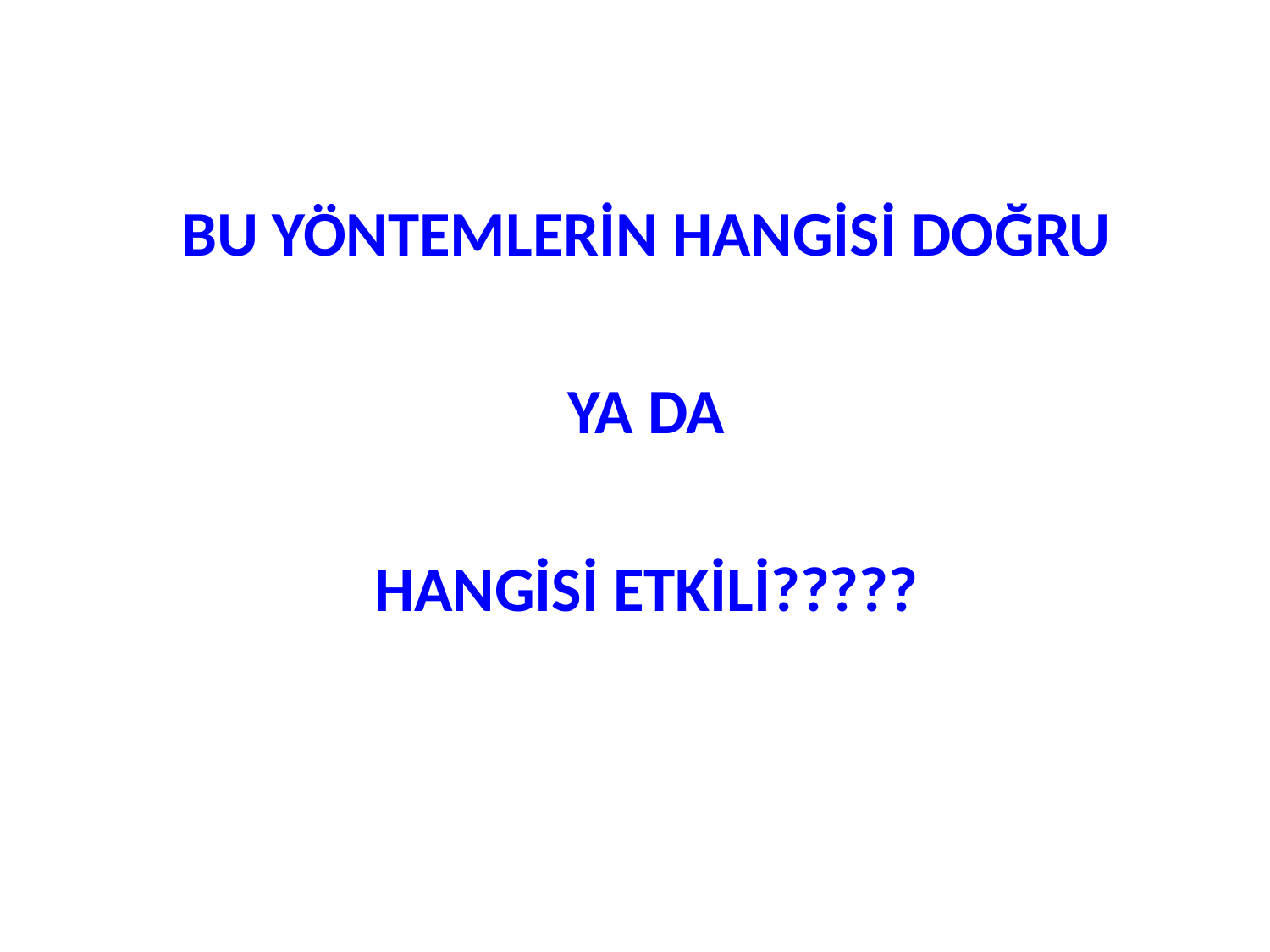

BU YÖNTEMLERİN HANGİSİ DOĞRU

YA DA

HANGİSİ ETKİLİ?????